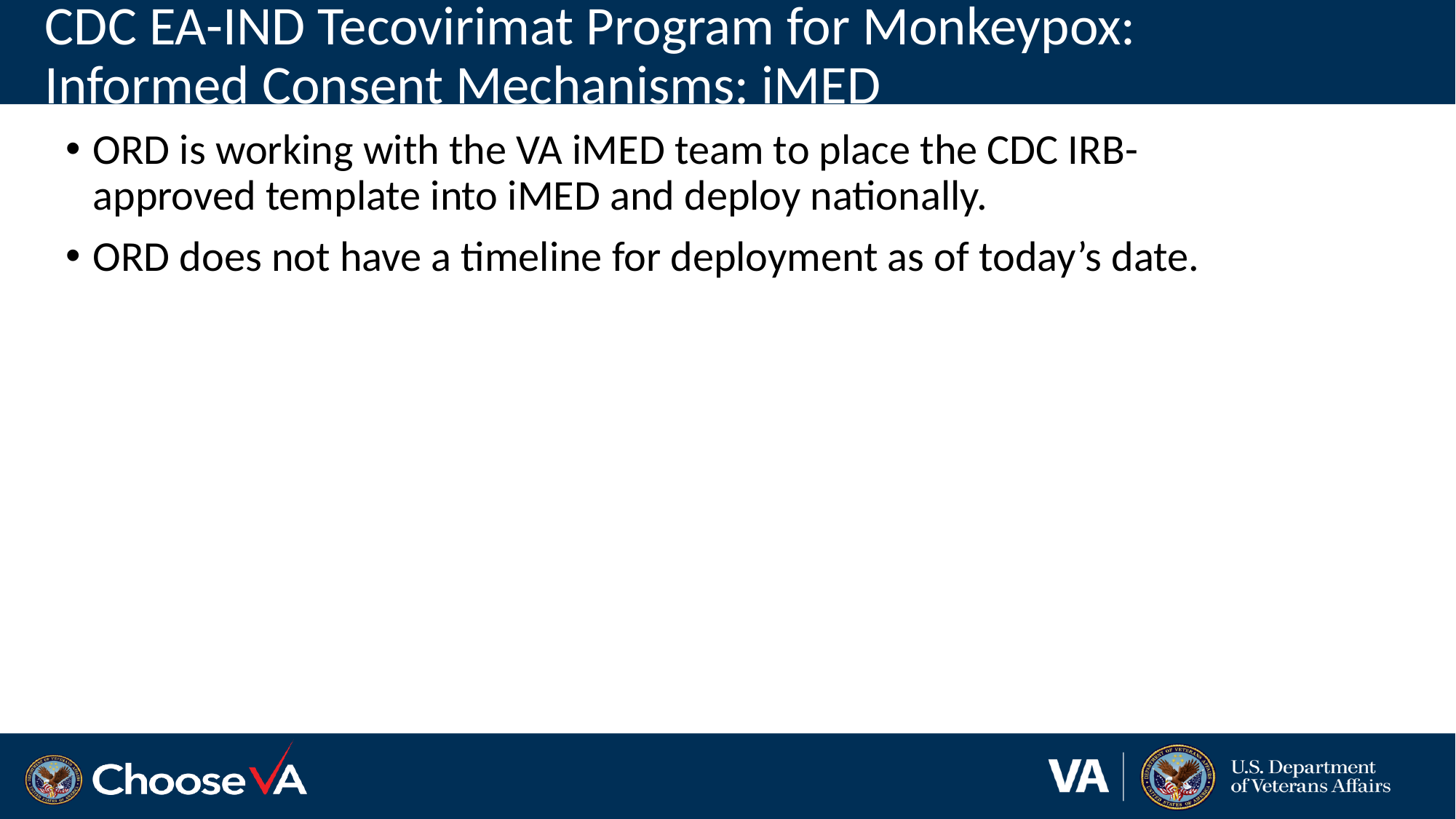

# CDC EA-IND Tecovirimat Program for Monkeypox: Informed Consent Mechanisms: iMED
ORD is working with the VA iMED team to place the CDC IRB-approved template into iMED and deploy nationally.
ORD does not have a timeline for deployment as of today’s date.